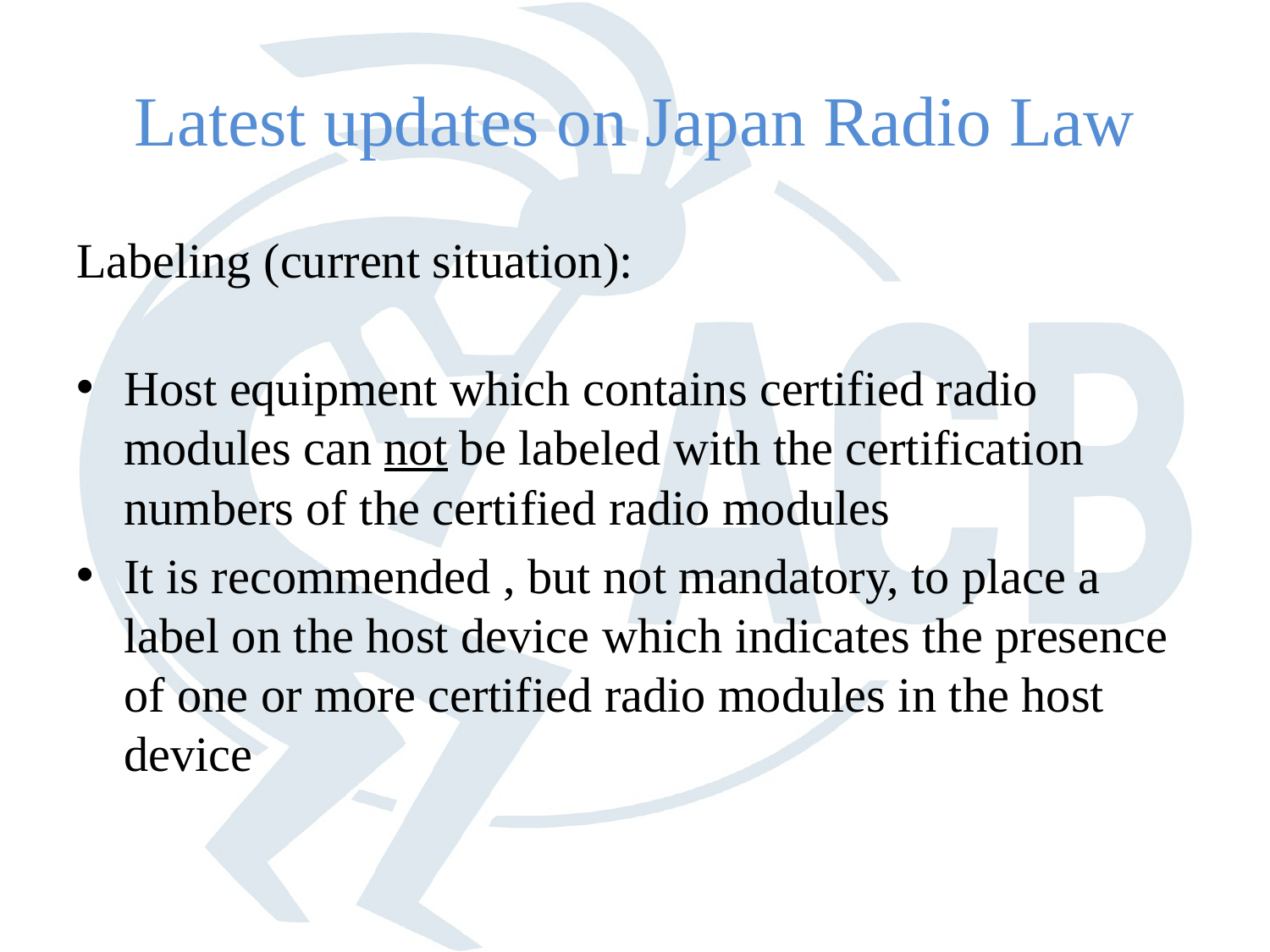

# Latest updates on Japan Radio Law
Labeling (current situation):
Host equipment which contains certified radio modules can not be labeled with the certification numbers of the certified radio modules
It is recommended , but not mandatory, to place a label on the host device which indicates the presence of one or more certified radio modules in the host device